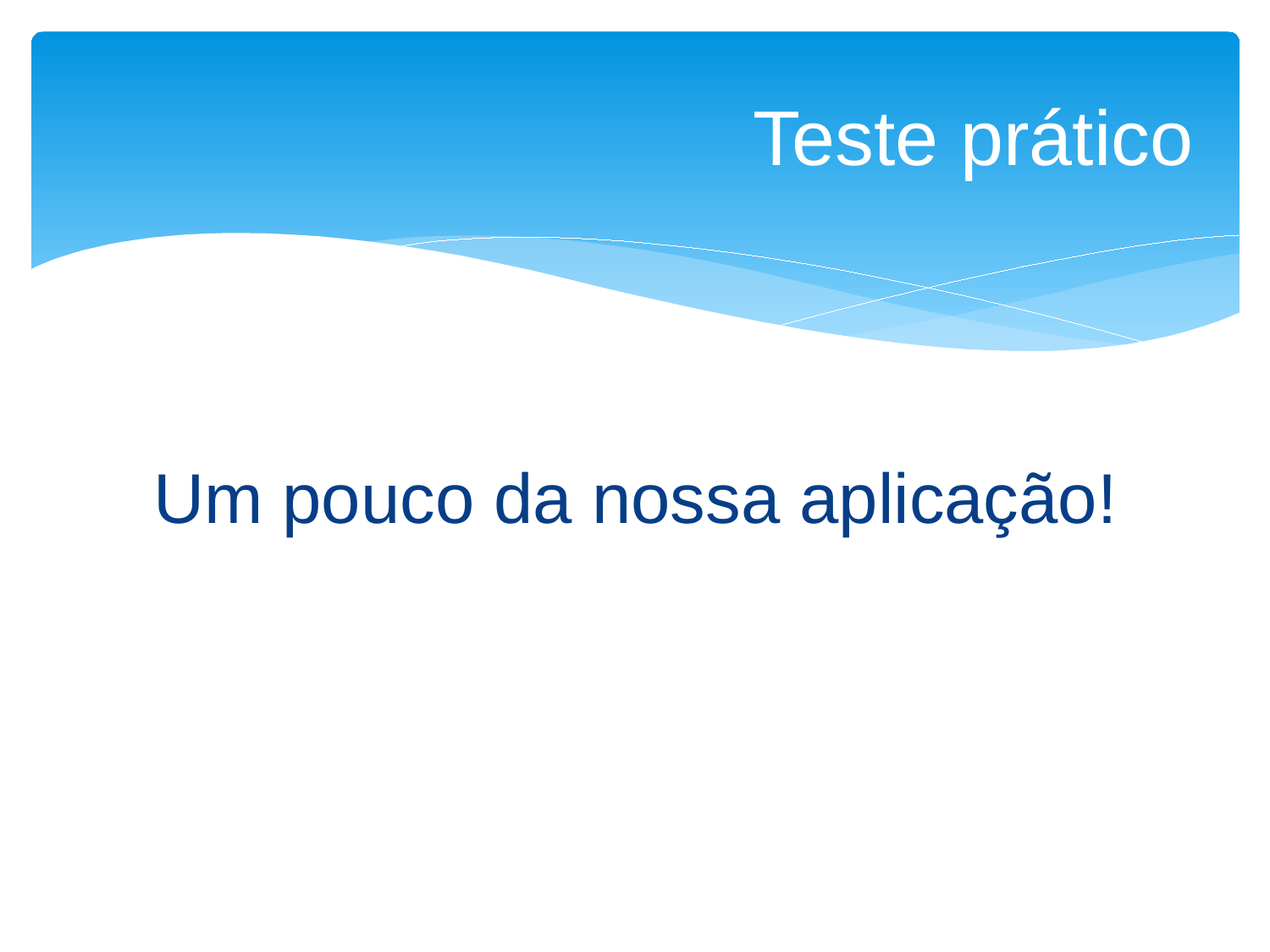

# Teste prático
Um pouco da nossa aplicação!